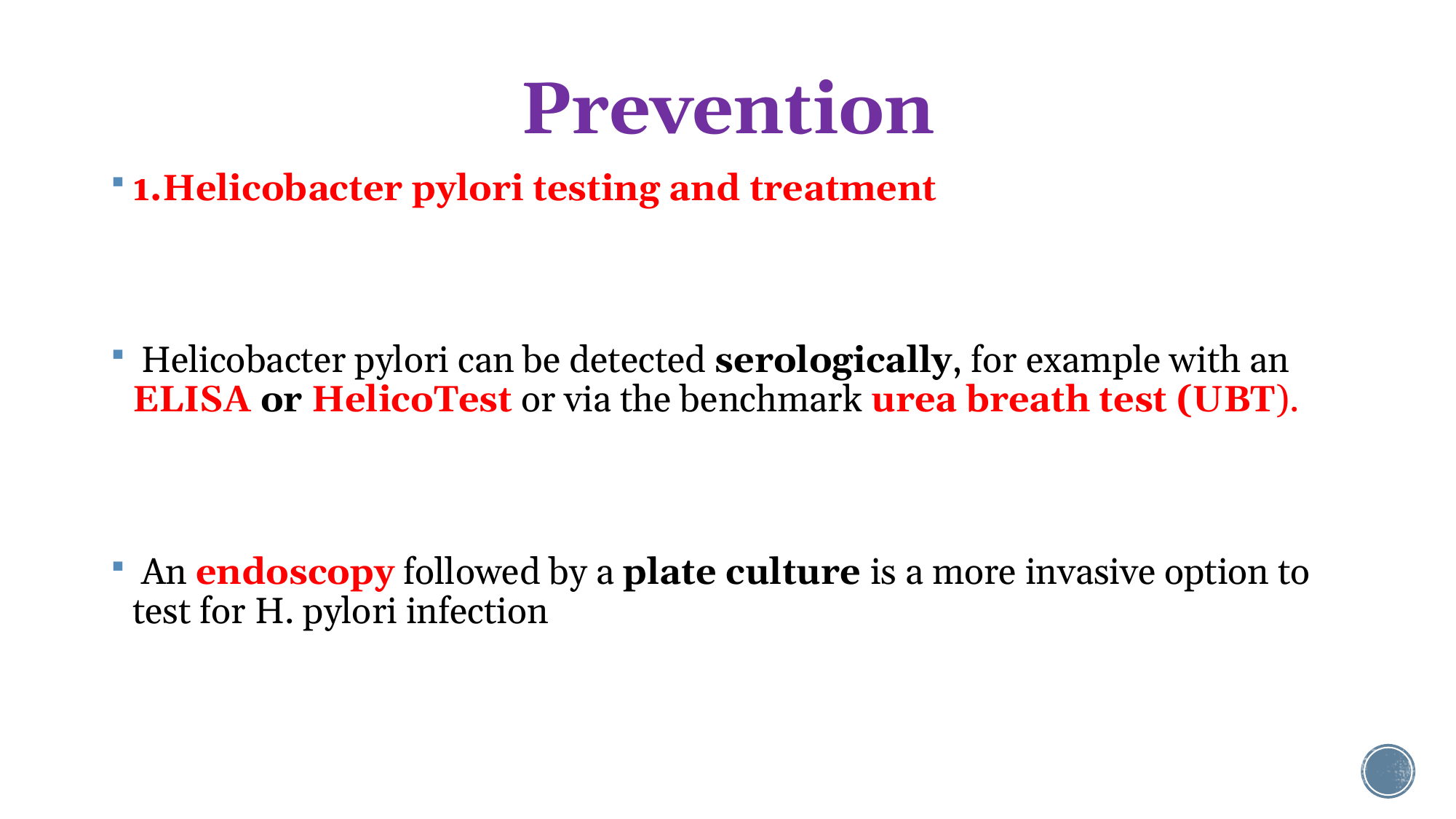

# Prevention
1.Helicobacter pylori testing and treatment

 Helicobacter pylori can be detected serologically, for example with an ELISA or HelicoTest or via the benchmark urea breath test (UBT).

 An endoscopy followed by a plate culture is a more invasive option to test for H. pylori infection